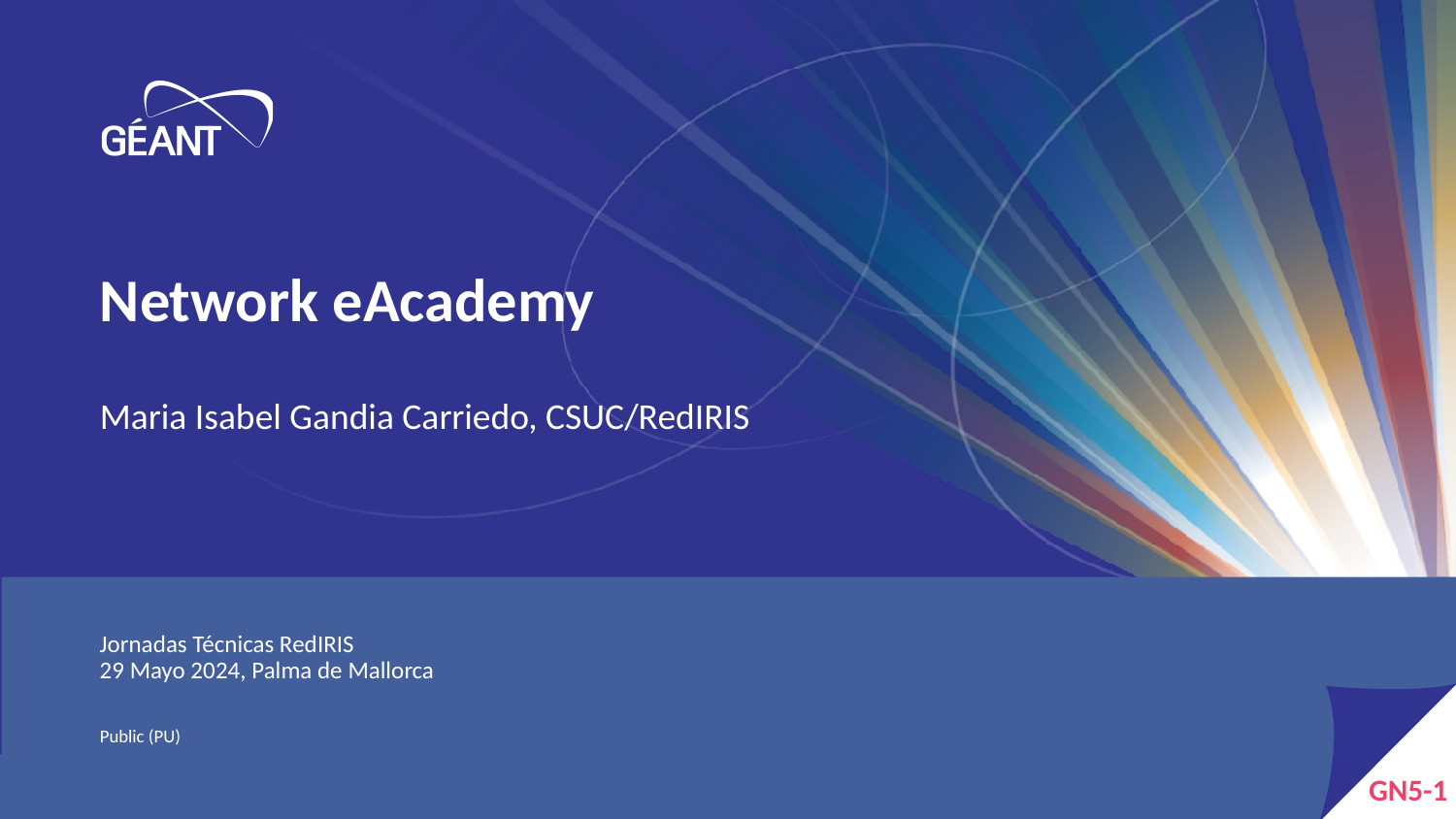

# Network eAcademy
Maria Isabel Gandia Carriedo, CSUC/RedIRIS

Jornadas Técnicas RedIRIS
29 Mayo 2024, Palma de Mallorca
Public (PU)